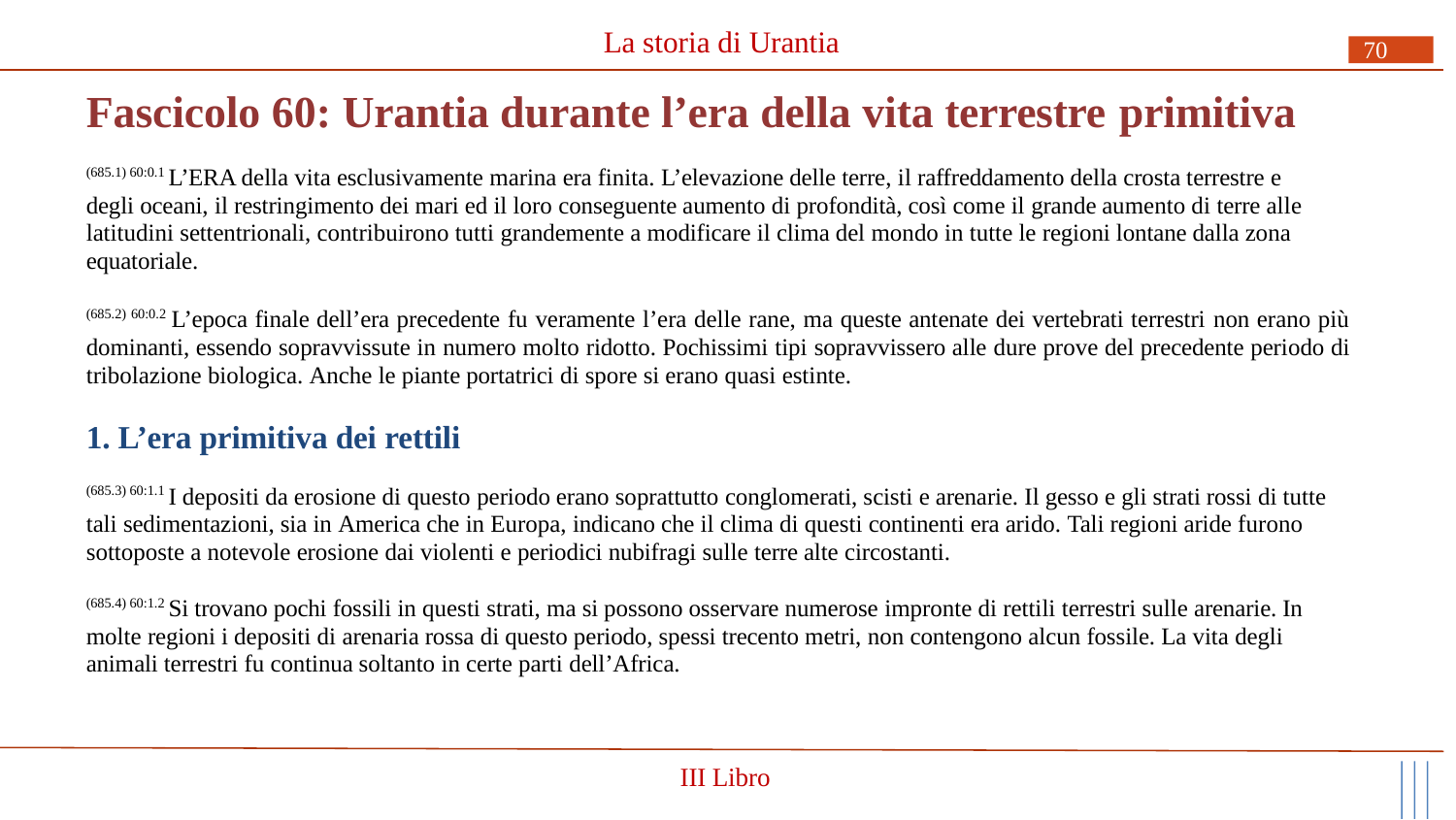

La storia di Urantia
70

# Fascicolo 60: Urantia durante l’era della vita terrestre primitiva
(685.1) 60:0.1 L’ERA della vita esclusivamente marina era finita. L’elevazione delle terre, il raffreddamento della crosta terrestre e  degli oceani, il restringimento dei mari ed il loro conseguente aumento di profondità, così come il grande aumento di terre alle  latitudini settentrionali, contribuirono tutti grandemente a modificare il clima del mondo in tutte le regioni lontane dalla zona  equatoriale.

(685.2) 60:0.2 L’epoca finale dell’era precedente fu veramente l’era delle rane, ma queste antenate dei vertebrati terrestri non erano più  dominanti, essendo sopravvissute in numero molto ridotto. Pochissimi tipi sopravvissero alle dure prove del precedente periodo di  tribolazione biologica. Anche le piante portatrici di spore si erano quasi estinte.

1. L’era primitiva dei rettili
(685.3) 60:1.1 I depositi da erosione di questo periodo erano soprattutto conglomerati, scisti e arenarie. Il gesso e gli strati rossi di tutte  tali sedimentazioni, sia in America che in Europa, indicano che il clima di questi continenti era arido. Tali regioni aride furono  sottoposte a notevole erosione dai violenti e periodici nubifragi sulle terre alte circostanti.

(685.4) 60:1.2 Si trovano pochi fossili in questi strati, ma si possono osservare numerose impronte di rettili terrestri sulle arenarie. In  molte regioni i depositi di arenaria rossa di questo periodo, spessi trecento metri, non contengono alcun fossile. La vita degli  animali terrestri fu continua soltanto in certe parti dell’Africa.

III Libro